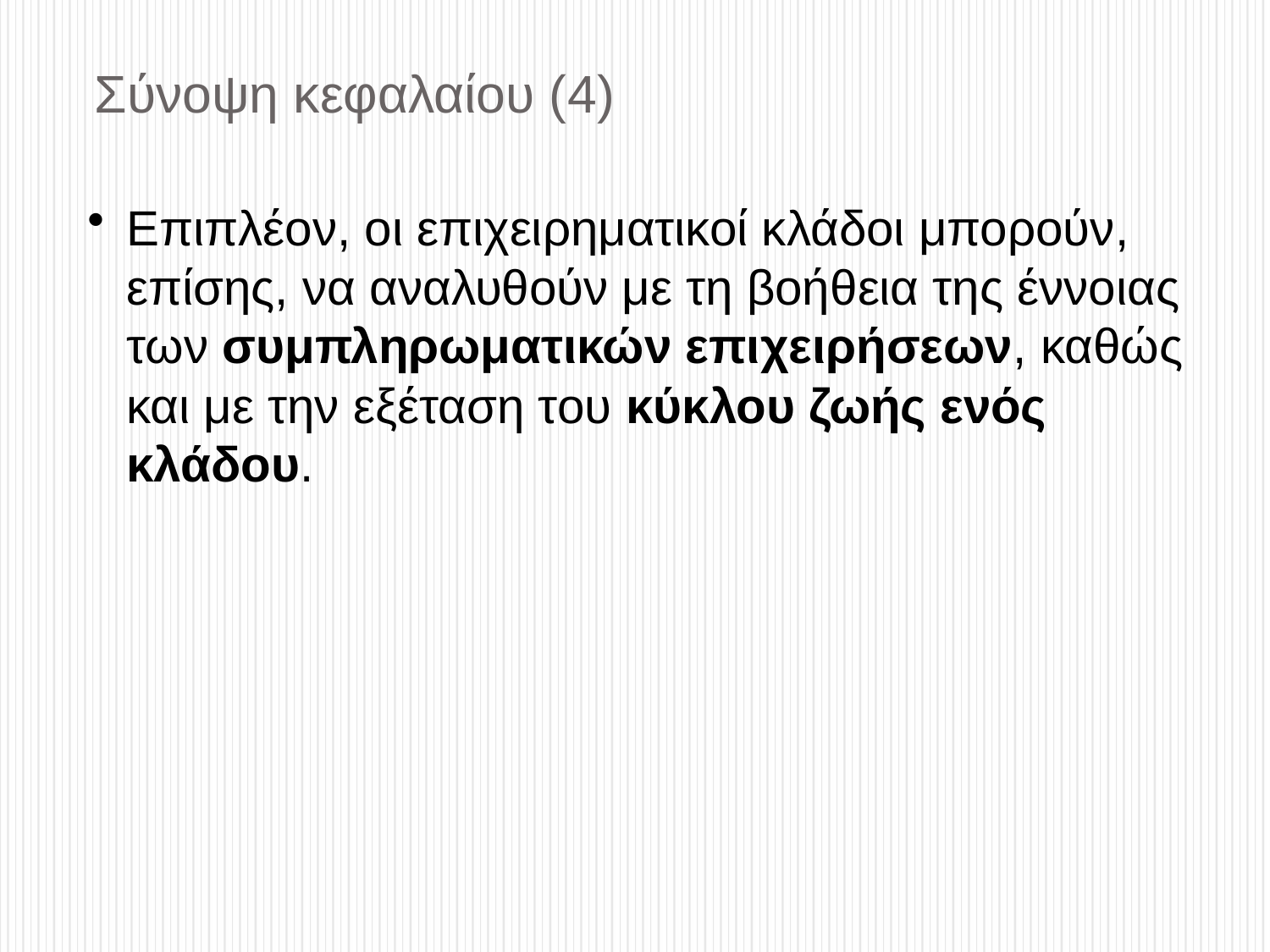

Σύνοψη κεφαλαίου (4)
Επιπλέον, οι επιχειρηματικοί κλάδοι μπορούν, επίσης, να αναλυθούν με τη βοήθεια της έννοιας των συμπληρωματικών επιχειρήσεων, καθώς και με την εξέταση του κύκλου ζωής ενός κλάδου.